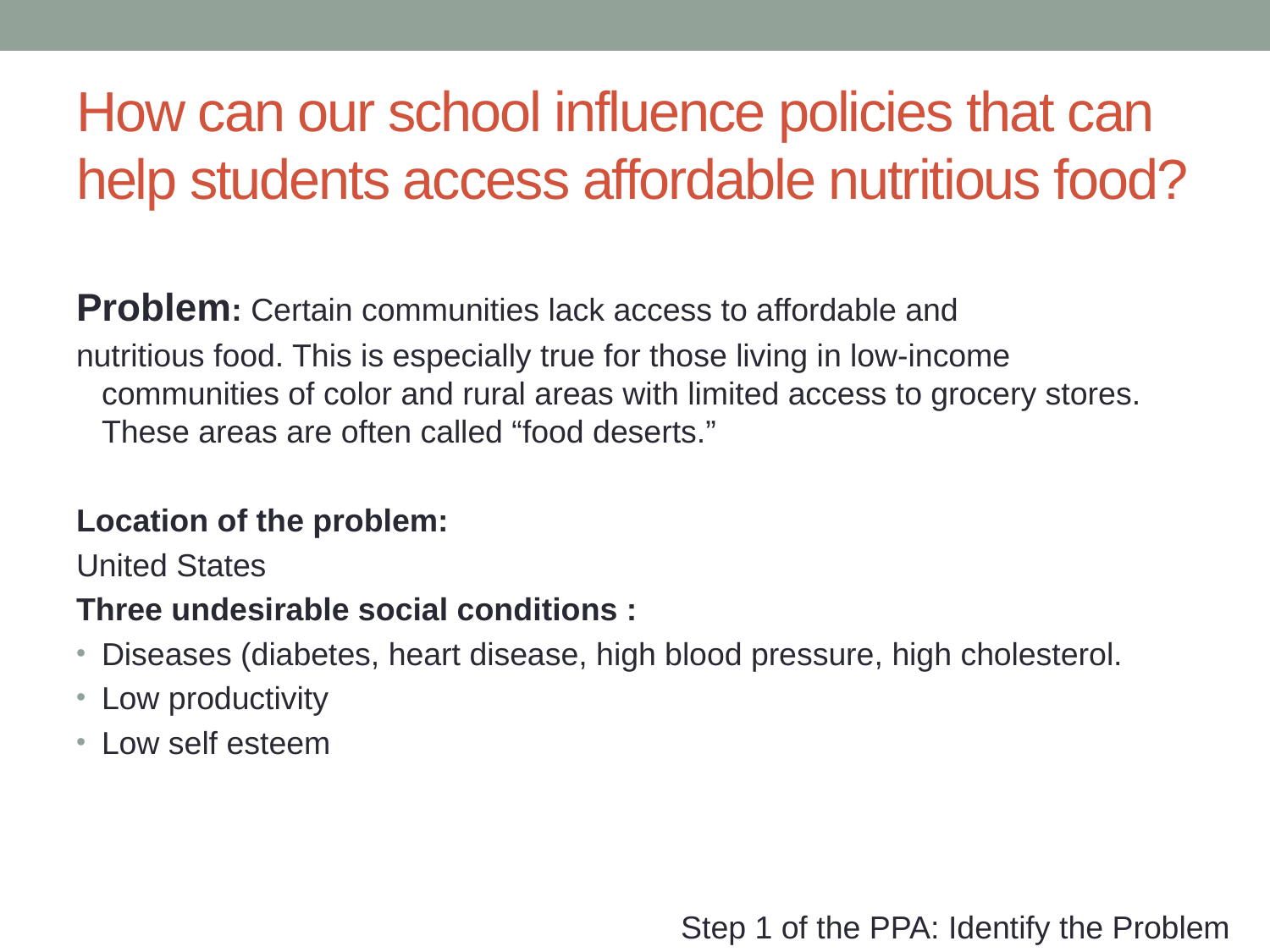

# How can our school influence policies that can help students access affordable nutritious food?

Problem: Certain communities lack access to affordable and
nutritious food. This is especially true for those living in low-income communities of color and rural areas with limited access to grocery stores. These areas are often called “food deserts.”

Location of the problem:
United States
Three undesirable social conditions :
Diseases (diabetes, heart disease, high blood pressure, high cholesterol.
Low productivity
Low self esteem

Step 1 of the PPA: Identify the Problem